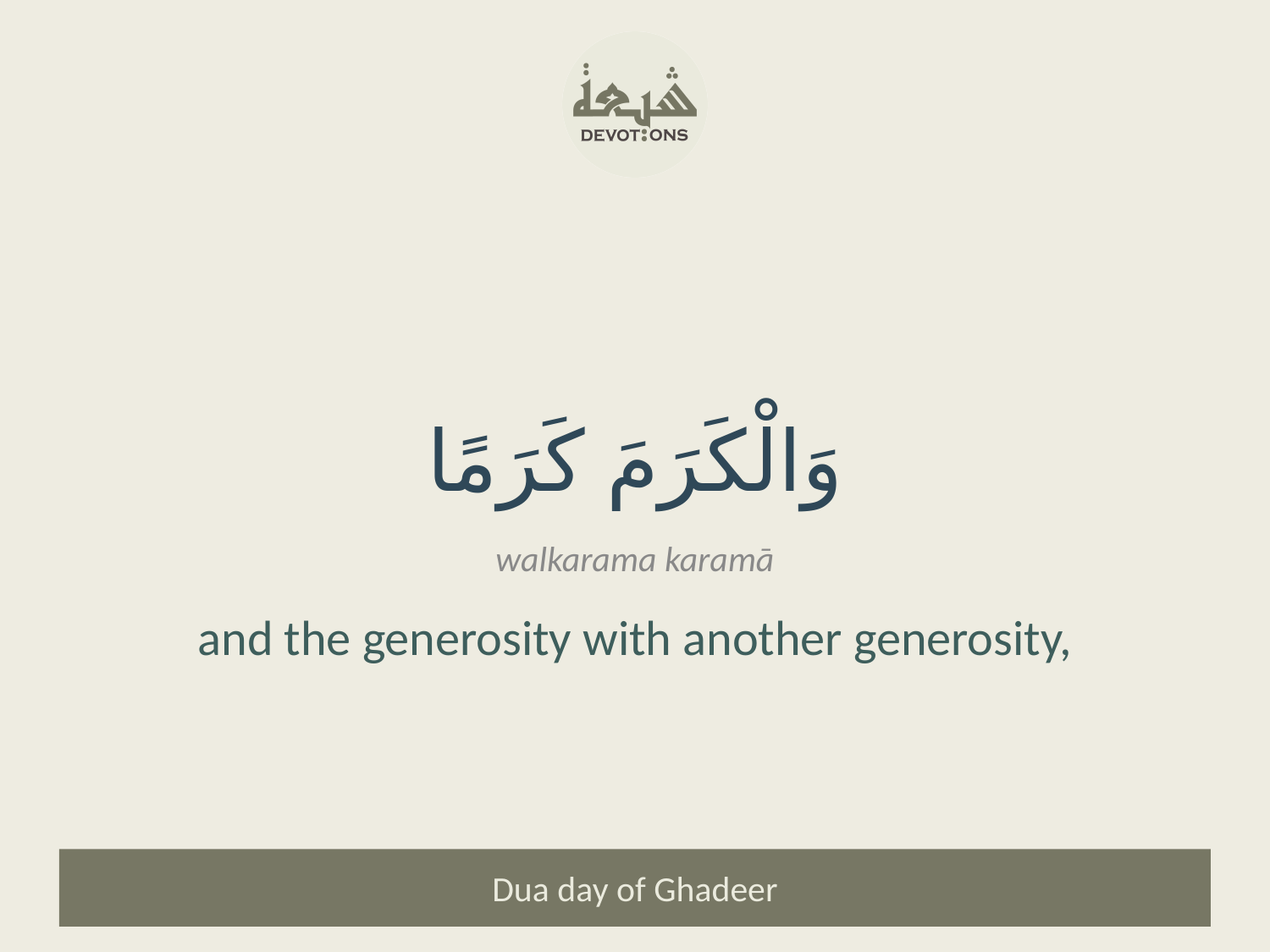

وَالْكَرَمَ كَرَمًا
walkarama karamā
and the generosity with another generosity,
Dua day of Ghadeer